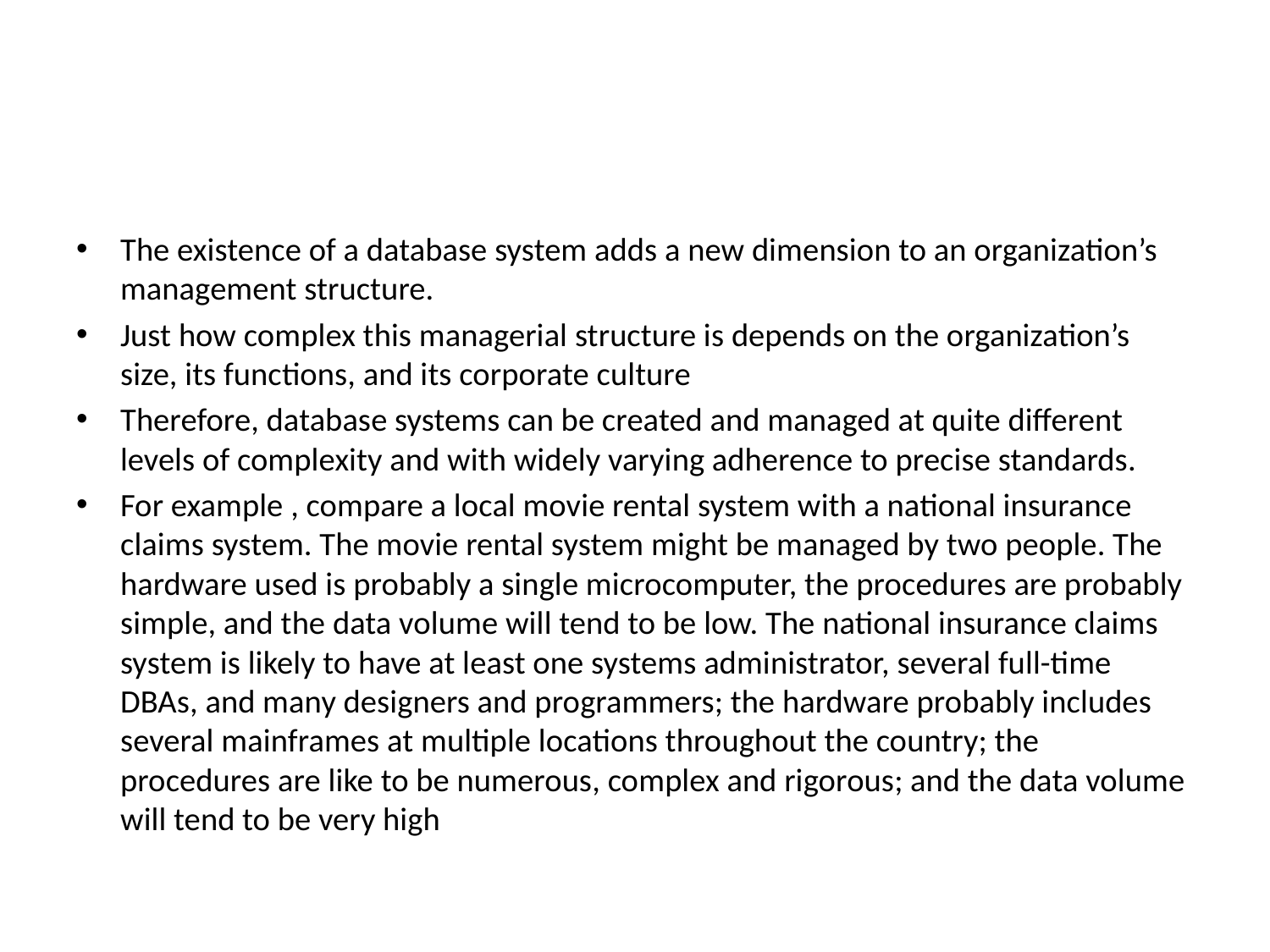

#
The existence of a database system adds a new dimension to an organization’s management structure.
Just how complex this managerial structure is depends on the organization’s size, its functions, and its corporate culture
Therefore, database systems can be created and managed at quite different levels of complexity and with widely varying adherence to precise standards.
For example , compare a local movie rental system with a national insurance claims system. The movie rental system might be managed by two people. The hardware used is probably a single microcomputer, the procedures are probably simple, and the data volume will tend to be low. The national insurance claims system is likely to have at least one systems administrator, several full-time DBAs, and many designers and programmers; the hardware probably includes several mainframes at multiple locations throughout the country; the procedures are like to be numerous, complex and rigorous; and the data volume will tend to be very high